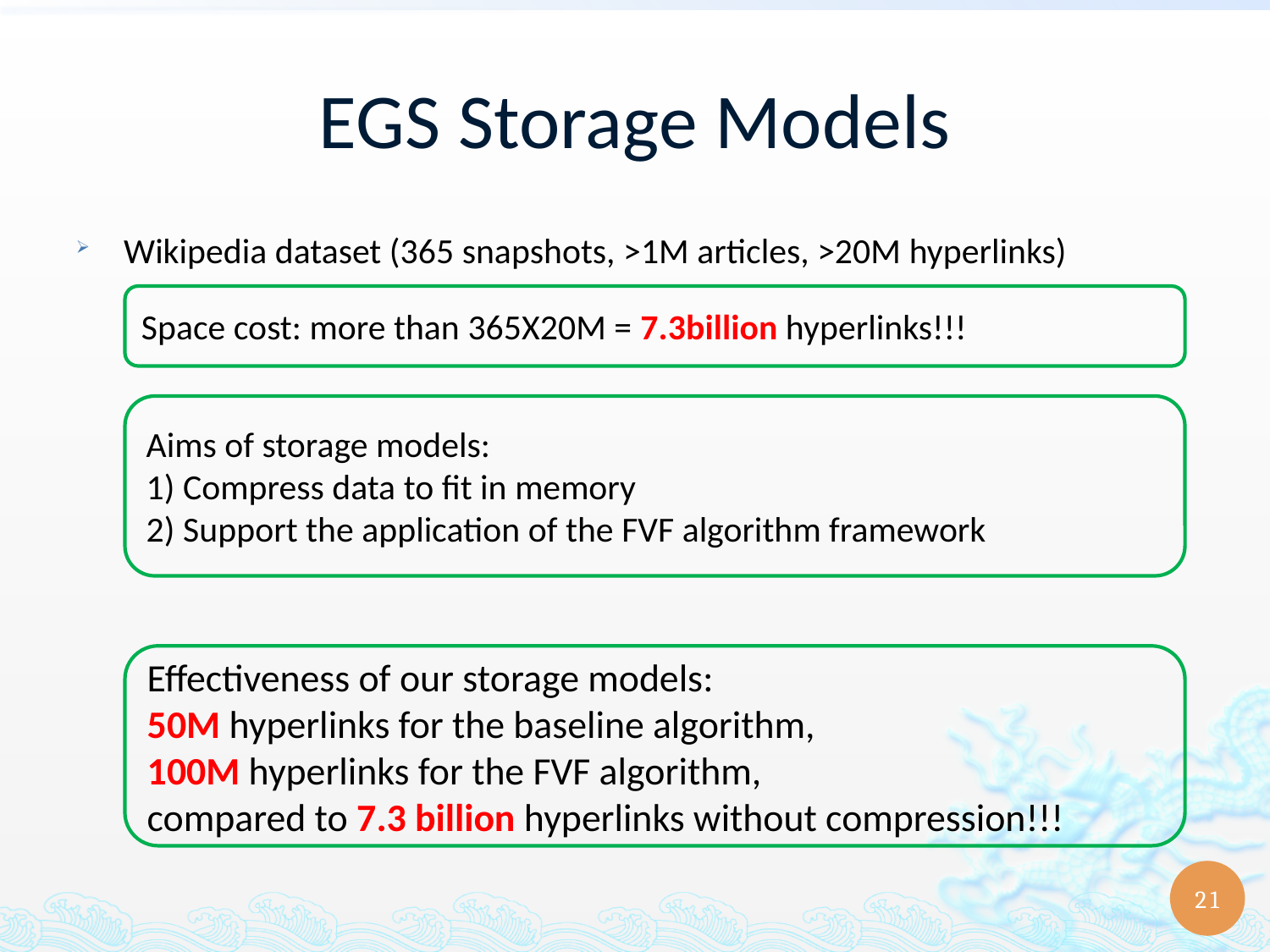

# EGS Storage Models
Wikipedia dataset (365 snapshots, >1M articles, >20M hyperlinks)
Space cost: more than 365X20M = 7.3billion hyperlinks!!!
Aims of storage models:
1) Compress data to fit in memory
2) Support the application of the FVF algorithm framework
Effectiveness of our storage models:
50M hyperlinks for the baseline algorithm,
100M hyperlinks for the FVF algorithm,
compared to 7.3 billion hyperlinks without compression!!!